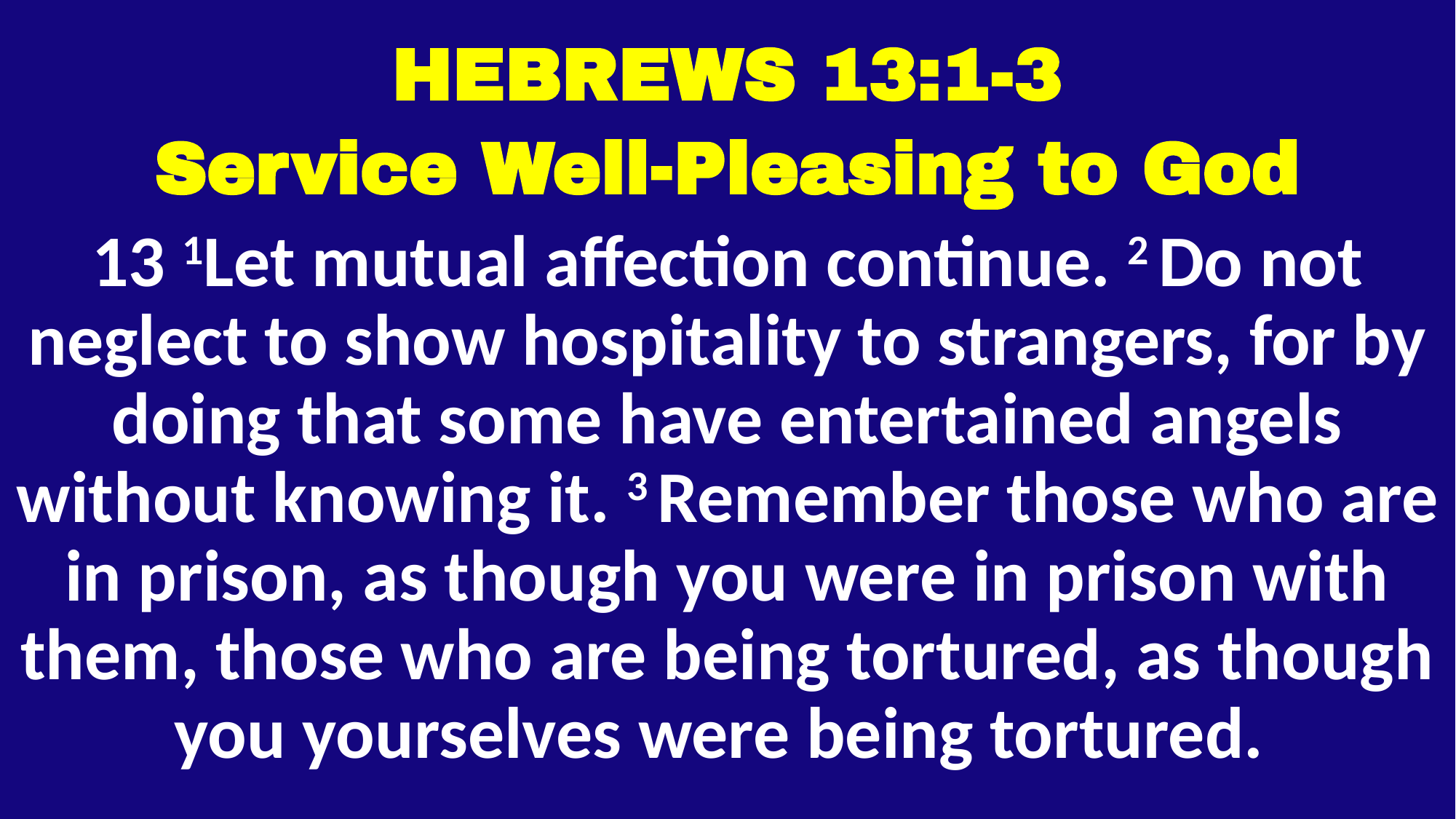

HEBREWS 13:1-3
Service Well-Pleasing to God
13 1Let mutual affection continue. 2 Do not neglect to show hospitality to strangers, for by doing that some have entertained angels without knowing it. 3 Remember those who are in prison, as though you were in prison with them, those who are being tortured, as though you yourselves were being tortured.